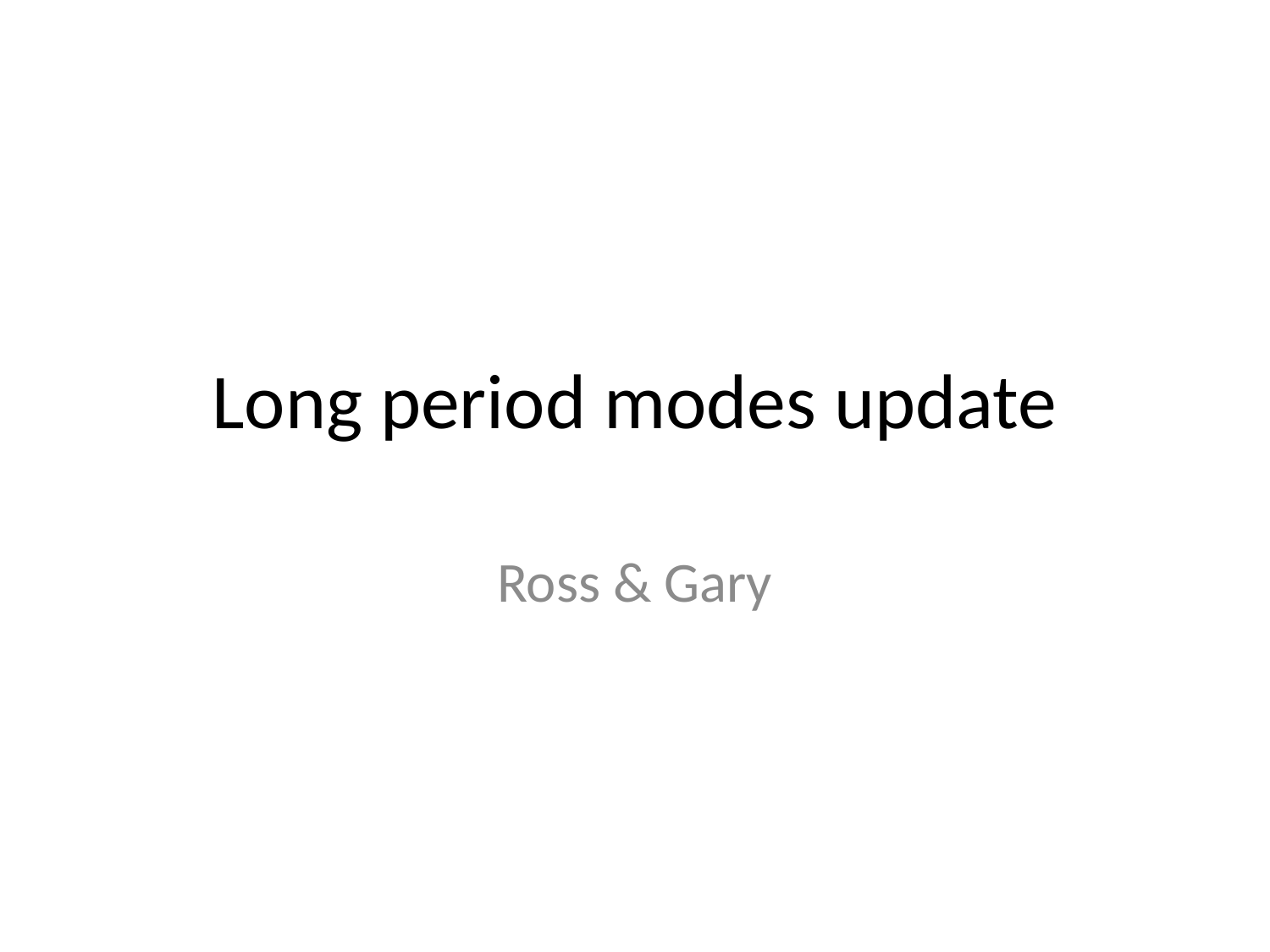

# Long period modes update
Ross & Gary